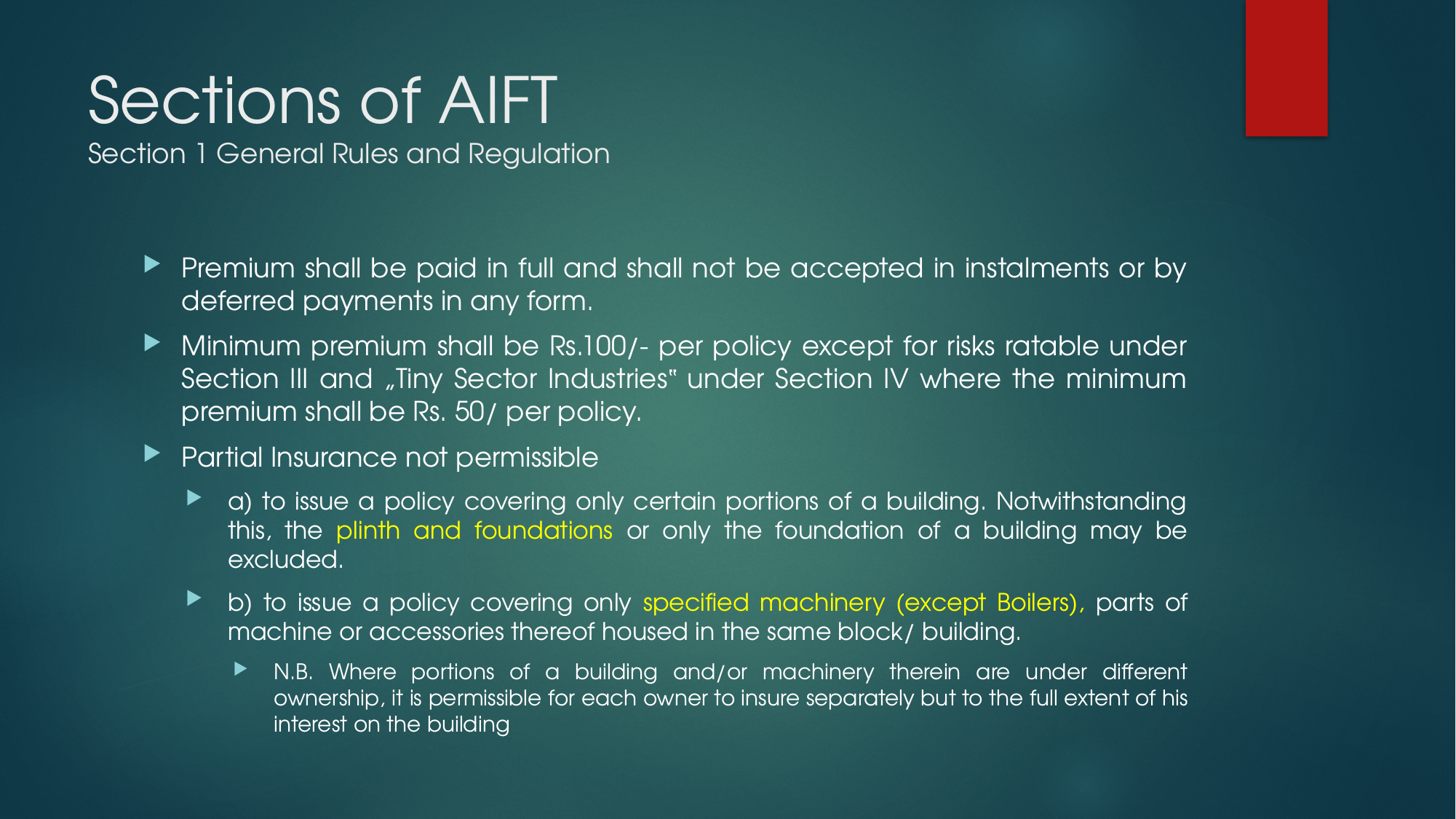

# Sections of AIFT Section 1 General Rules and Regulation
Premium shall be paid in full and shall not be accepted in instalments or by deferred payments in any form.
Minimum premium shall be Rs.100/- per policy except for risks ratable under Section III and „Tiny Sector Industries‟ under Section IV where the minimum premium shall be Rs. 50/ per policy.
Partial Insurance not permissible
a) to issue a policy covering only certain portions of a building. Notwithstanding this, the plinth and foundations or only the foundation of a building may be excluded.
b) to issue a policy covering only specified machinery (except Boilers), parts of machine or accessories thereof housed in the same block/ building.
N.B. Where portions of a building and/or machinery therein are under different ownership, it is permissible for each owner to insure separately but to the full extent of his interest on the building